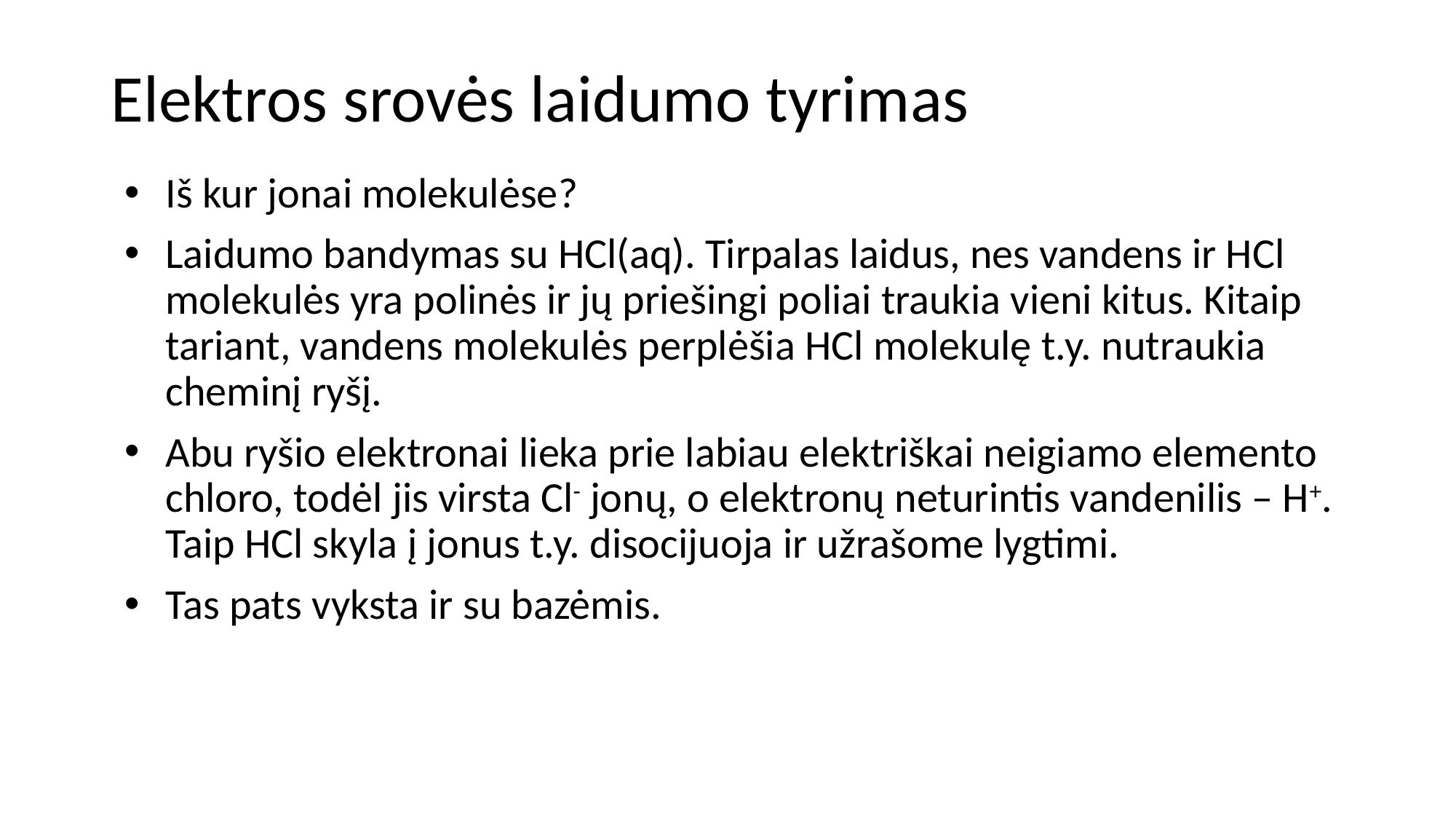

# Elektros srovės laidumo tyrimas
Iš kur jonai molekulėse?
Laidumo bandymas su HCl(aq). Tirpalas laidus, nes vandens ir HCl molekulės yra polinės ir jų priešingi poliai traukia vieni kitus. Kitaip tariant, vandens molekulės perplėšia HCl molekulę t.y. nutraukia cheminį ryšį.
Abu ryšio elektronai lieka prie labiau elektriškai neigiamo elemento chloro, todėl jis virsta Cl- jonų, o elektronų neturintis vandenilis – H+. Taip HCl skyla į jonus t.y. disocijuoja ir užrašome lygtimi.
Tas pats vyksta ir su bazėmis.